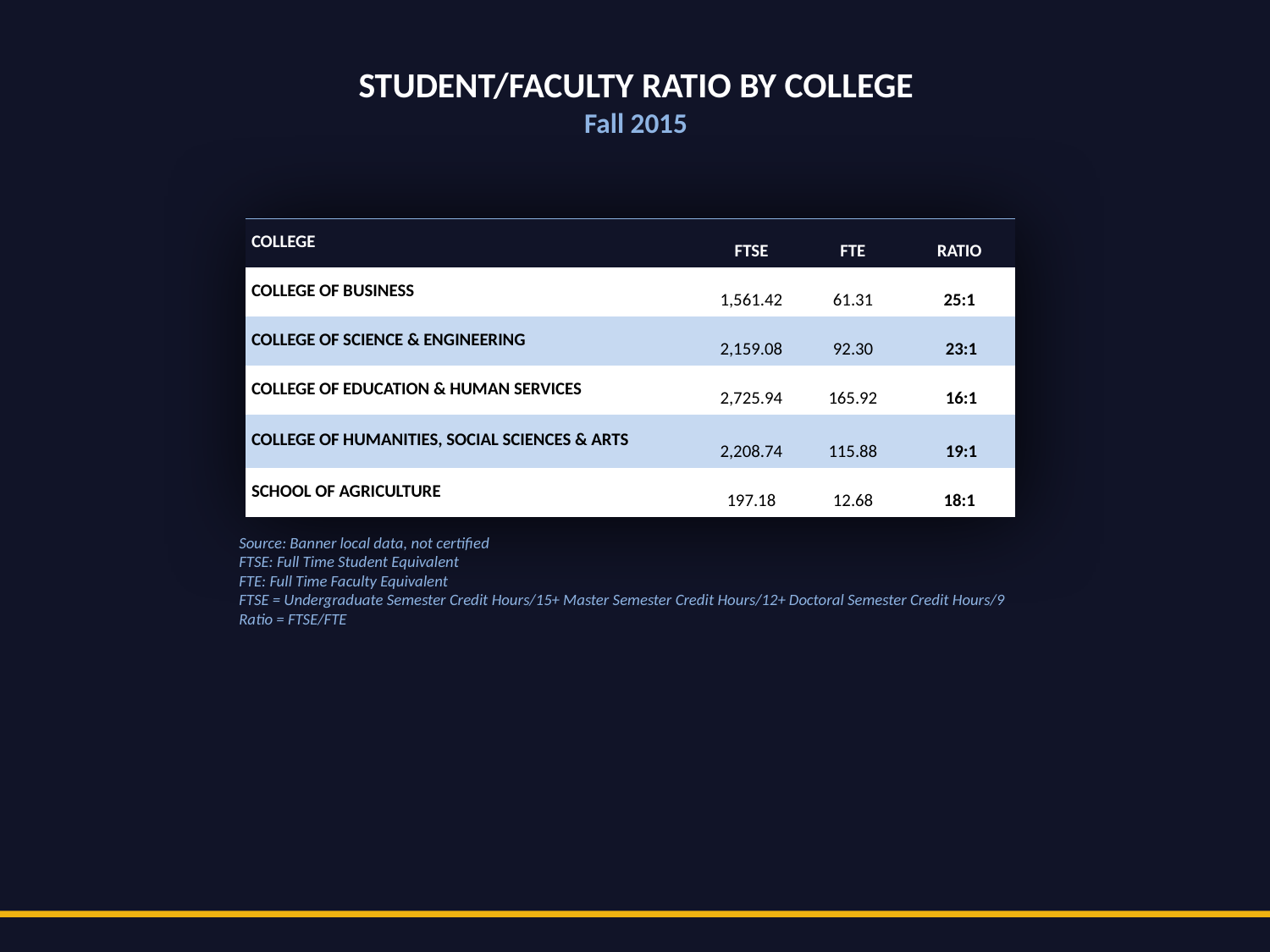

Student/Faculty Ratio by College
Fall 2015

| College | FTSE | FTE | Ratio |
| --- | --- | --- | --- |
| College of Business | 1,561.42 | 61.31 | 25:1 |
| College of Science & Engineering | 2,159.08 | 92.30 | 23:1 |
| College of Education & Human Services | 2,725.94 | 165.92 | 16:1 |
| College of Humanities, Social Sciences & Arts | 2,208.74 | 115.88 | 19:1 |
| School of Agriculture | 197.18 | 12.68 | 18:1 |
Source: Banner local data, not certified
FTSE: Full Time Student Equivalent
FTE: Full Time Faculty Equivalent
FTSE = Undergraduate Semester Credit Hours/15+ Master Semester Credit Hours/12+ Doctoral Semester Credit Hours/9
Ratio = FTSE/FTE